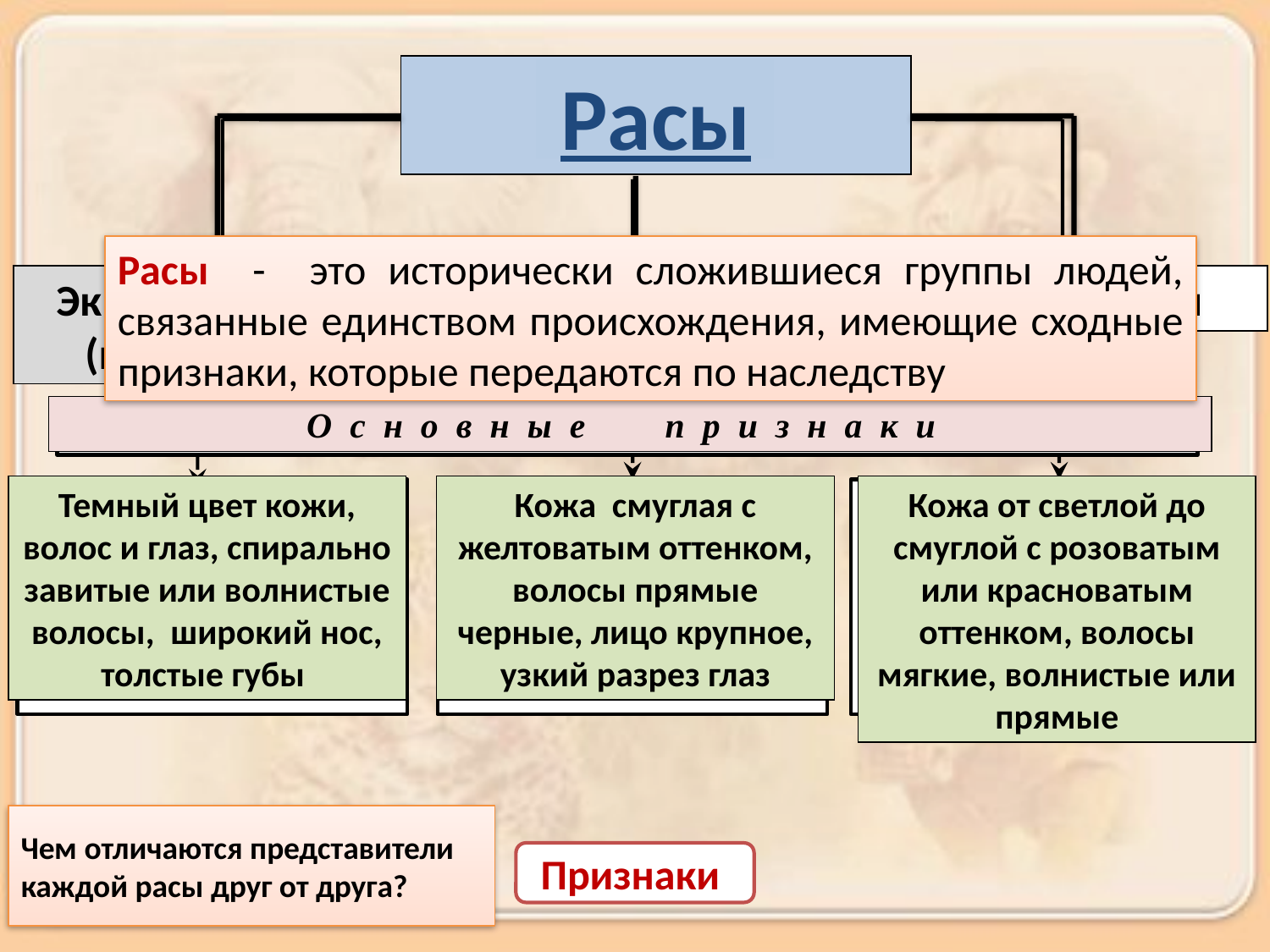

Расы

Экваториальная (негроидная)
Монголоидная
Европеоидная
О  с  н  о  в  н  ы  е         п  р  и  з  н  а  к  и
Темный цвет кожи, волос и глаз, спирально завитые или волнистые волосы,  широкий нос, толстые губы
Кожа  смуглая с желтоватым оттенком, волосы прямые черные, лицо крупное, узкий разрез глаз
Кожа от светлой до смуглой с розоватым или красноватым оттенком, волосы мягкие, волнистые или прямые
Расы

Экваториальная (негроидная)
Монголоидная
Европеоидная

О  с  н  о  в  н  ы  е         п  р  и  з  н  а  к  и

Расы  -  это исторически сложившиеся группы людей, связанные единством происхождения, имеющие сходные признаки, которые передаются по наследству
Чем отличаются представители каждой расы друг от друга?
Признаки